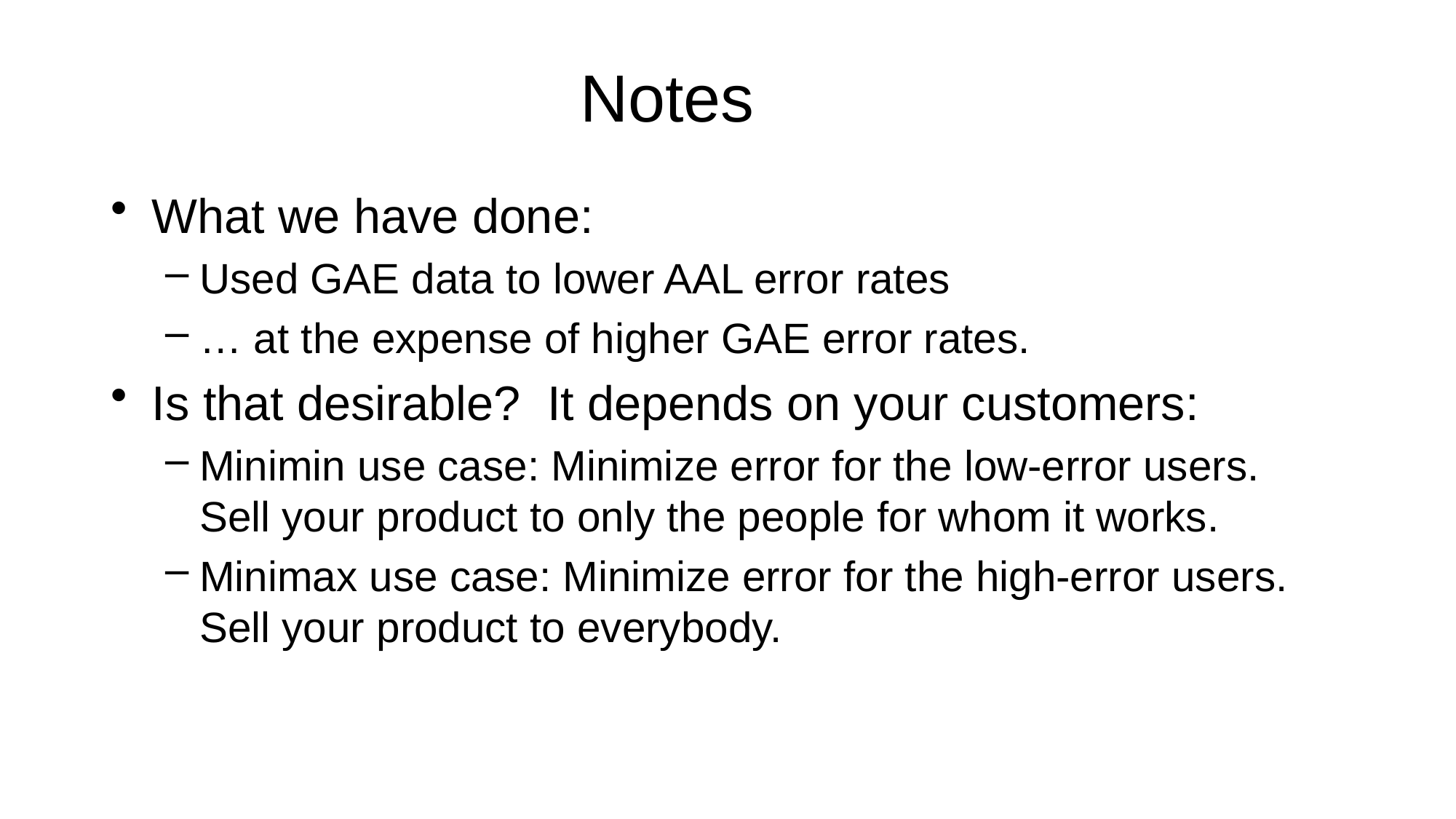

# Notes
What we have done:
Used GAE data to lower AAL error rates
… at the expense of higher GAE error rates.
Is that desirable?  It depends on your customers:
Minimin use case: Minimize error for the low-error users.  Sell your product to only the people for whom it works.
Minimax use case: Minimize error for the high-error users.  Sell your product to everybody.